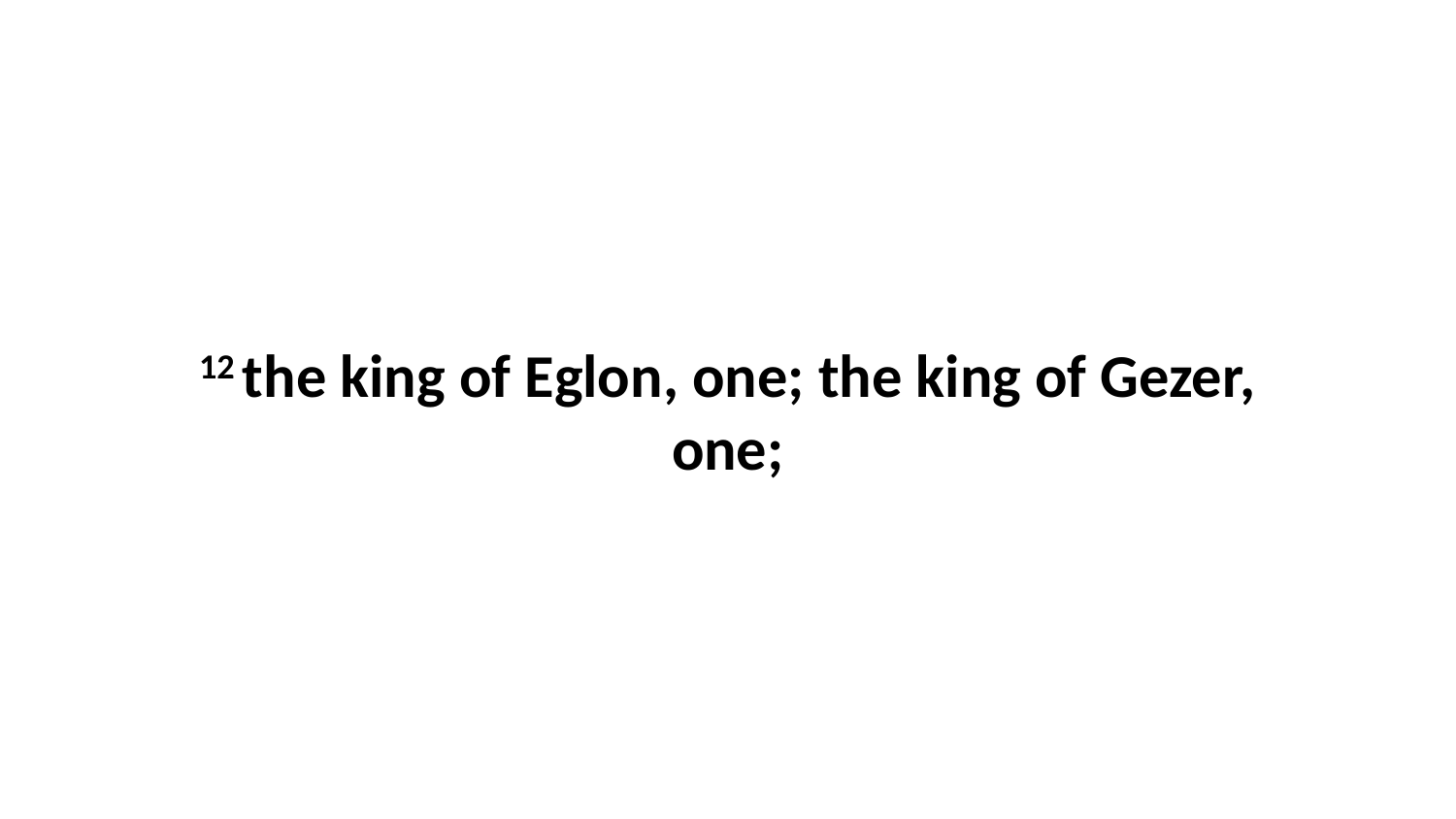

12 the king of Eglon, one; the king of Gezer, one;